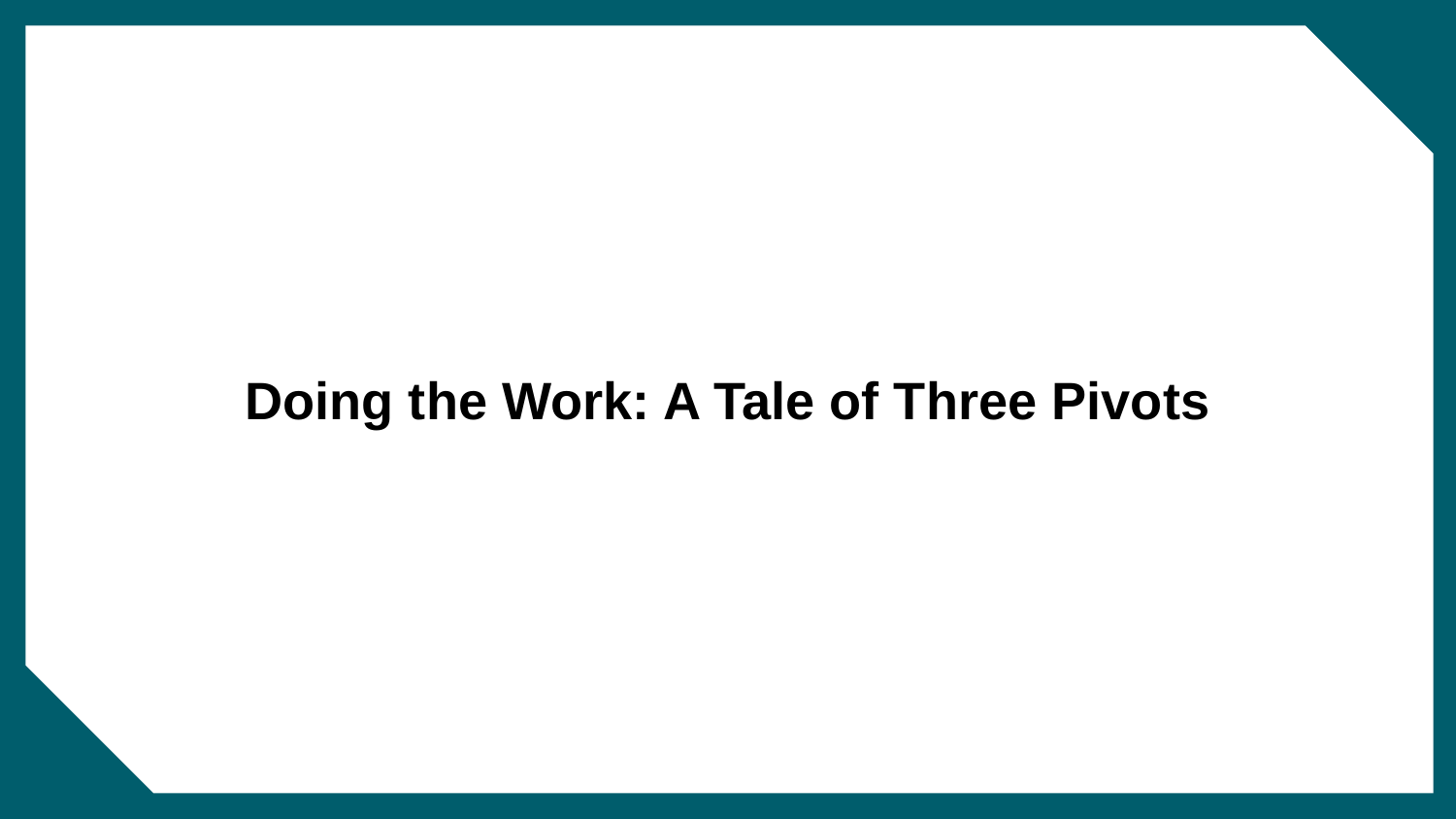

# Doing the Work: A Tale of Three Pivots